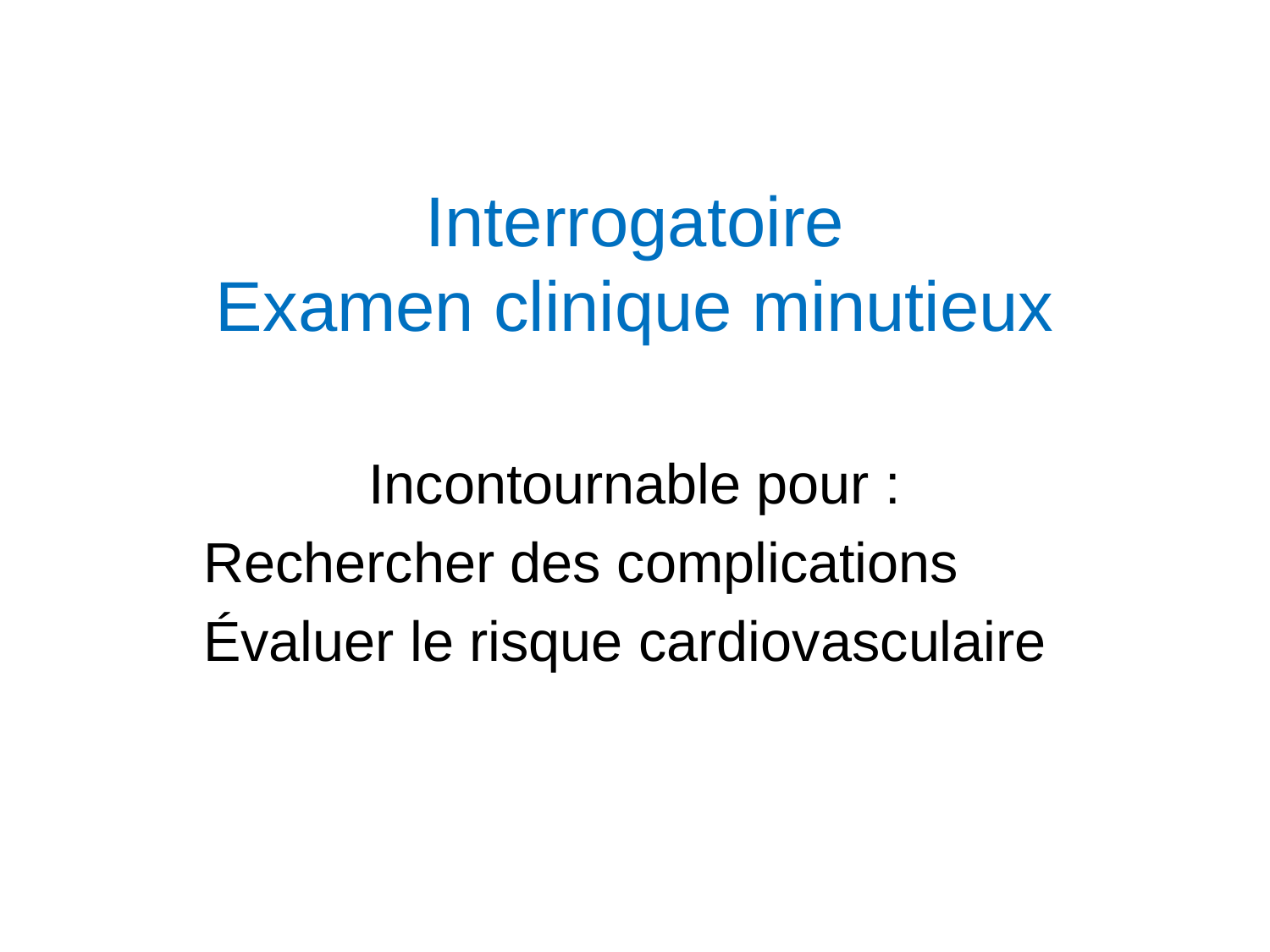

# Interrogatoire Examen clinique minutieux
Incontournable pour :
Rechercher des complications
Évaluer le risque cardiovasculaire